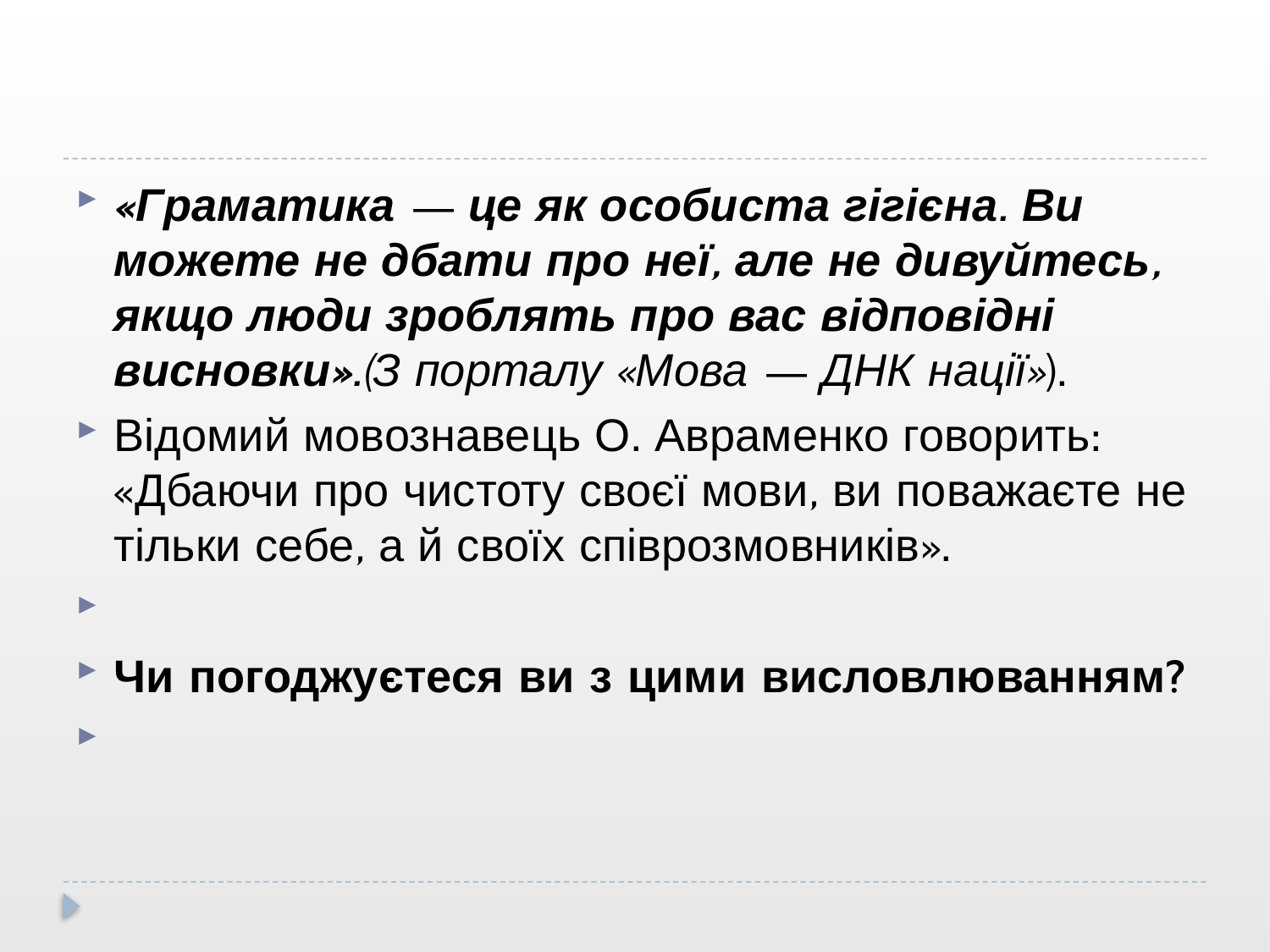

«Граматика — це як особиста гігієна. Ви можете не дбати про неї, але не дивуйтесь, якщо люди зроблять про вас відповідні висновки».(З порталу «Мова — ДНК нації»).
Відомий мовознавець О. Авраменко говорить: «Дбаючи про чистоту своєї мови, ви поважаєте не тільки себе, а й своїх співрозмовників».

Чи погоджуєтеся ви з цими висловлюванням?